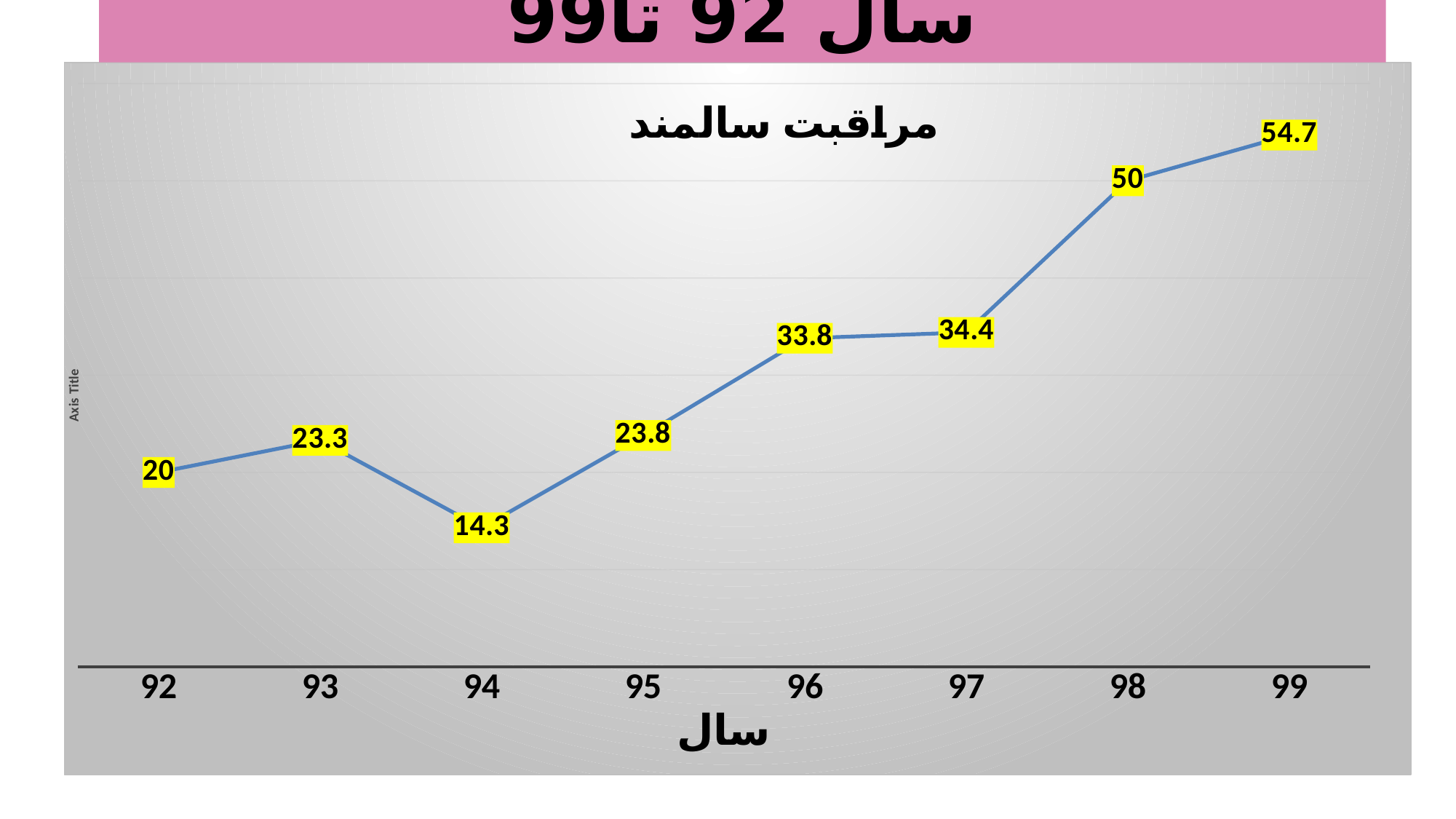

مقایسه درصد مراقبت سالمند از سال 92 تا99

### Chart: مراقبت سالمند

| Category |  |
|---|---|
| 99 | 54.7 |
| 98 | 50.0 |
| 97 | 34.4 |
| 96 | 33.8 |
| 95 | 23.8 |
| 94 | 14.3 |
| 93 | 23.3 |
| 92 | 20.0 |